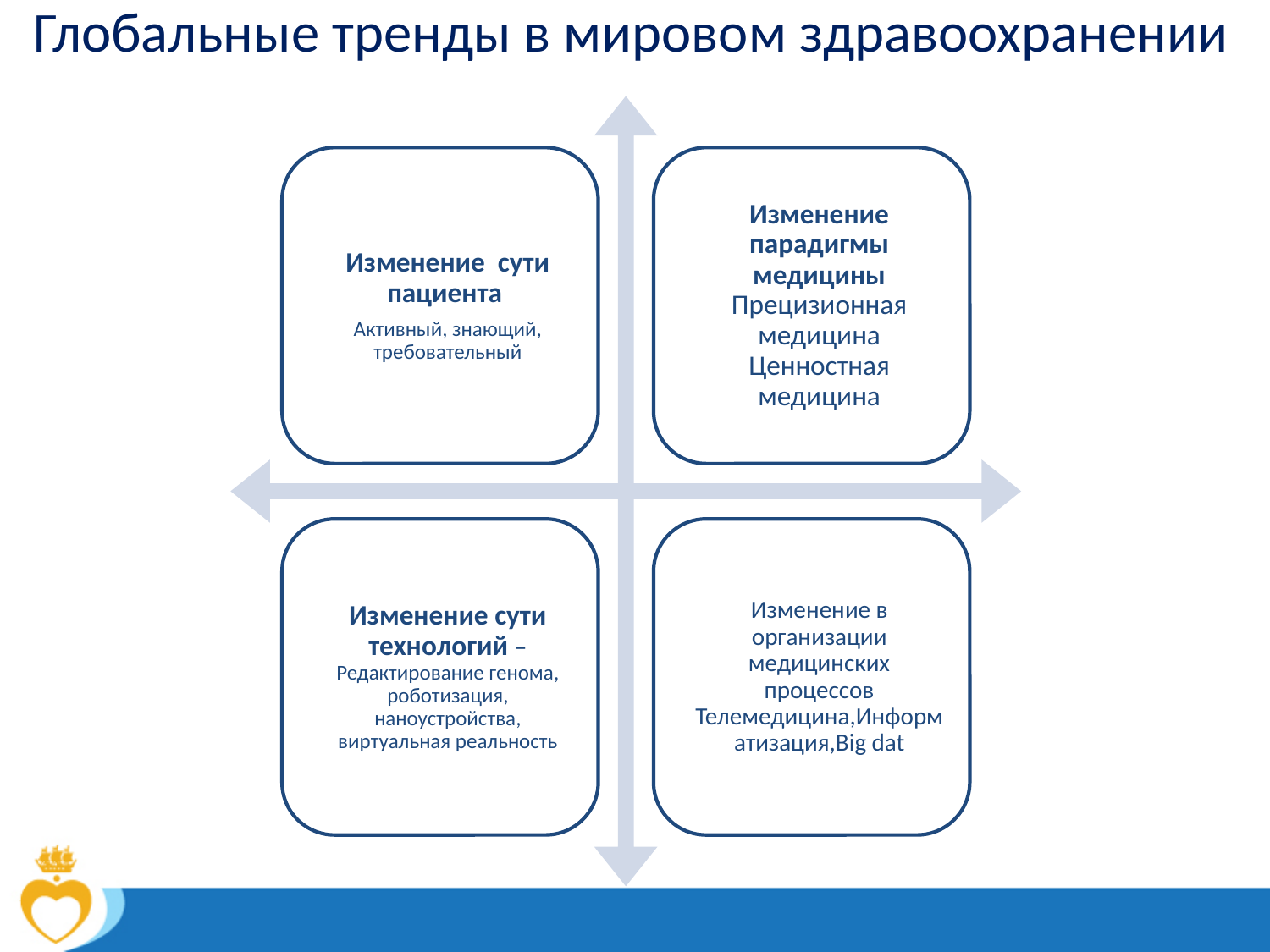

# Глобальные тренды в мировом здравоохранении
Изменение  сути пациента
Активный, знающий, требовательный
Изменение парадигмы медицины
Прецизионная медицина
Ценностная медицина
Изменение сути технологий –Редактирование генома, роботизация, наноустройства, виртуальная реальность
Изменение в организации медицинских процессов Телемедицина,Информатизация,Big dat